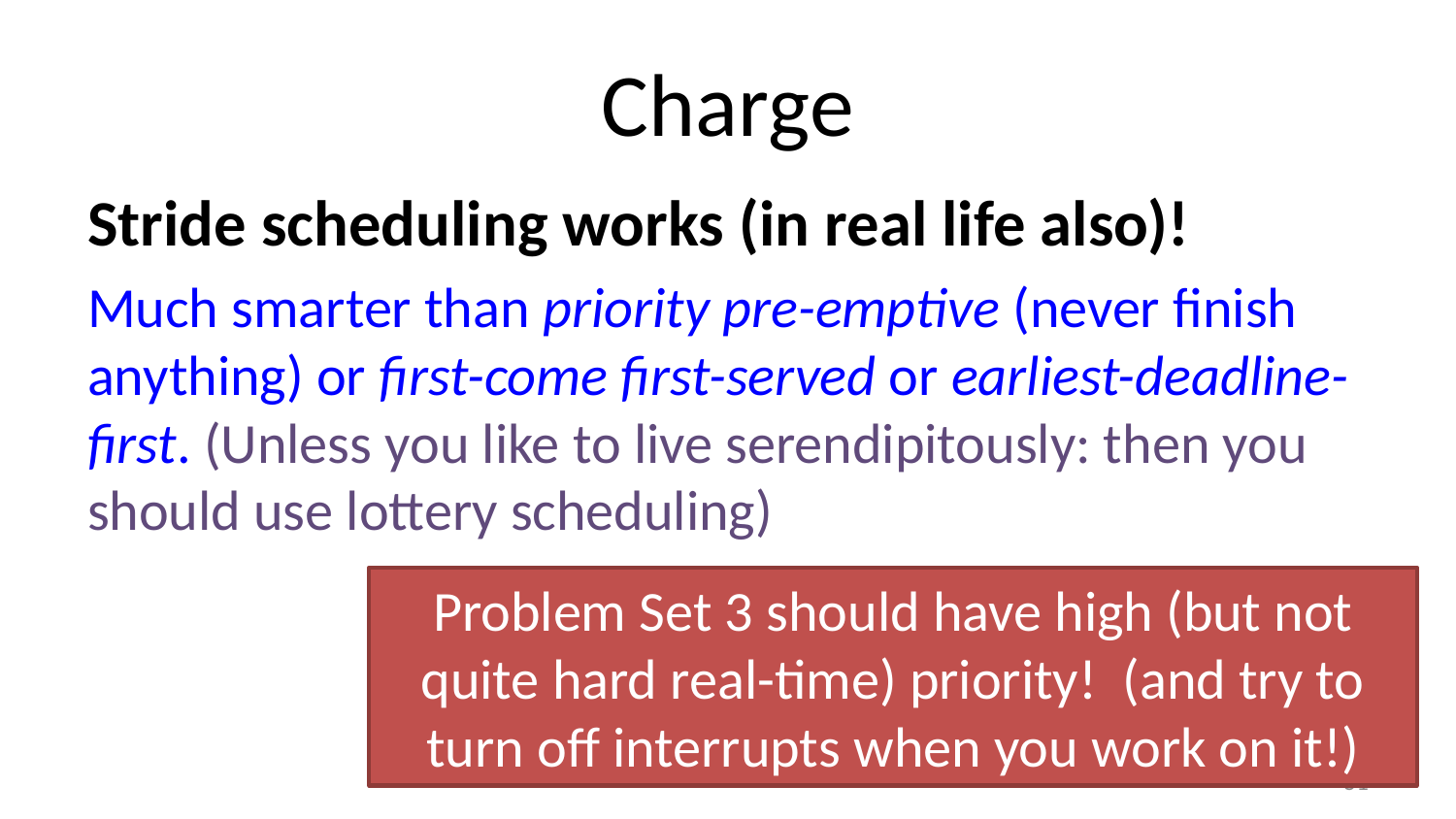

# Charge
Stride scheduling works (in real life also)!
Much smarter than priority pre-emptive (never finish anything) or first-come first-served or earliest-deadline-first. (Unless you like to live serendipitously: then you should use lottery scheduling)
Problem Set 3 should have high (but not quite hard real-time) priority!  (and try to turn off interrupts when you work on it!)
51